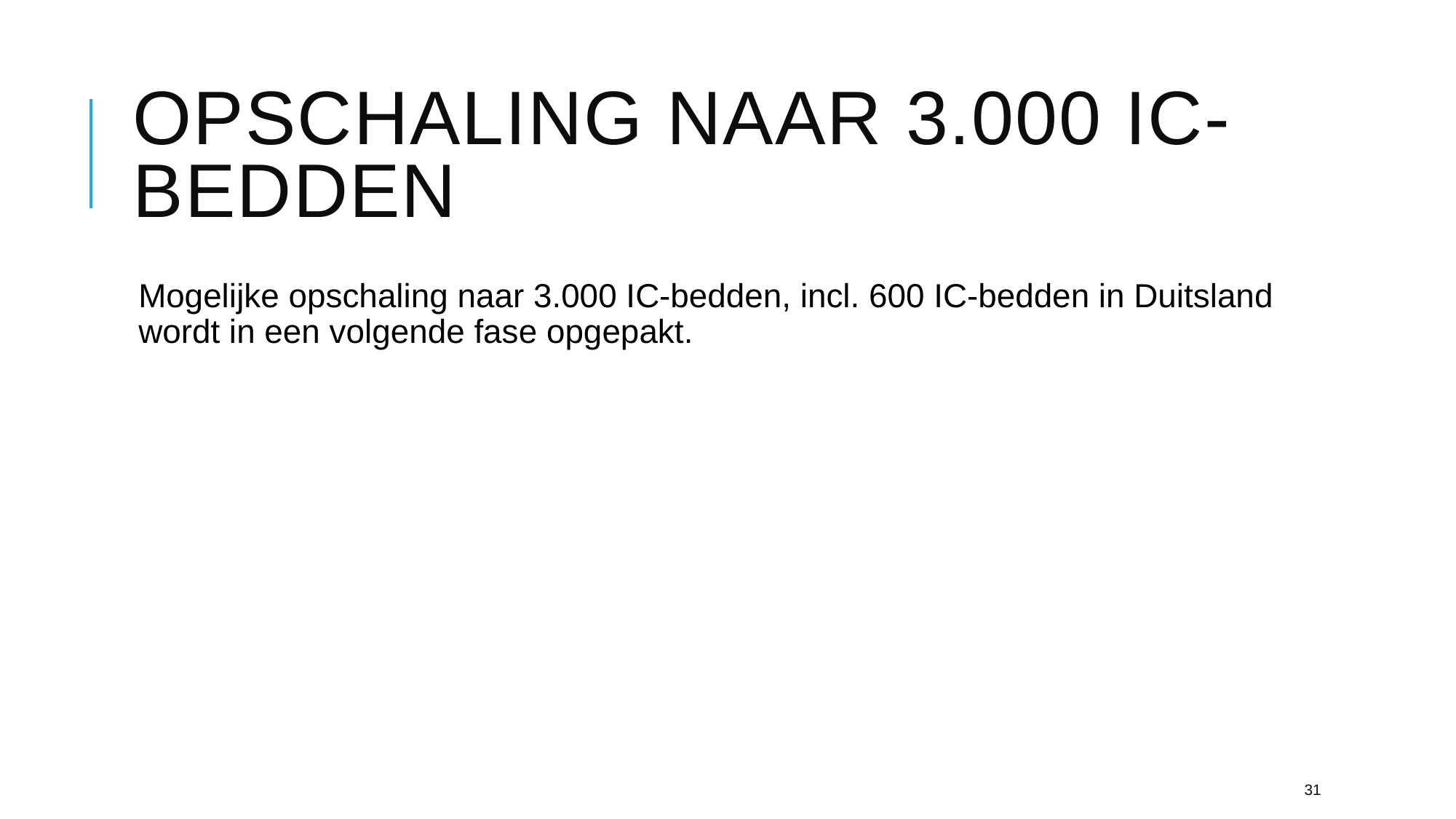

# Opschaling naar 3.000 IC-bedden
Mogelijke opschaling naar 3.000 IC-bedden, incl. 600 IC-bedden in Duitsland wordt in een volgende fase opgepakt.

31